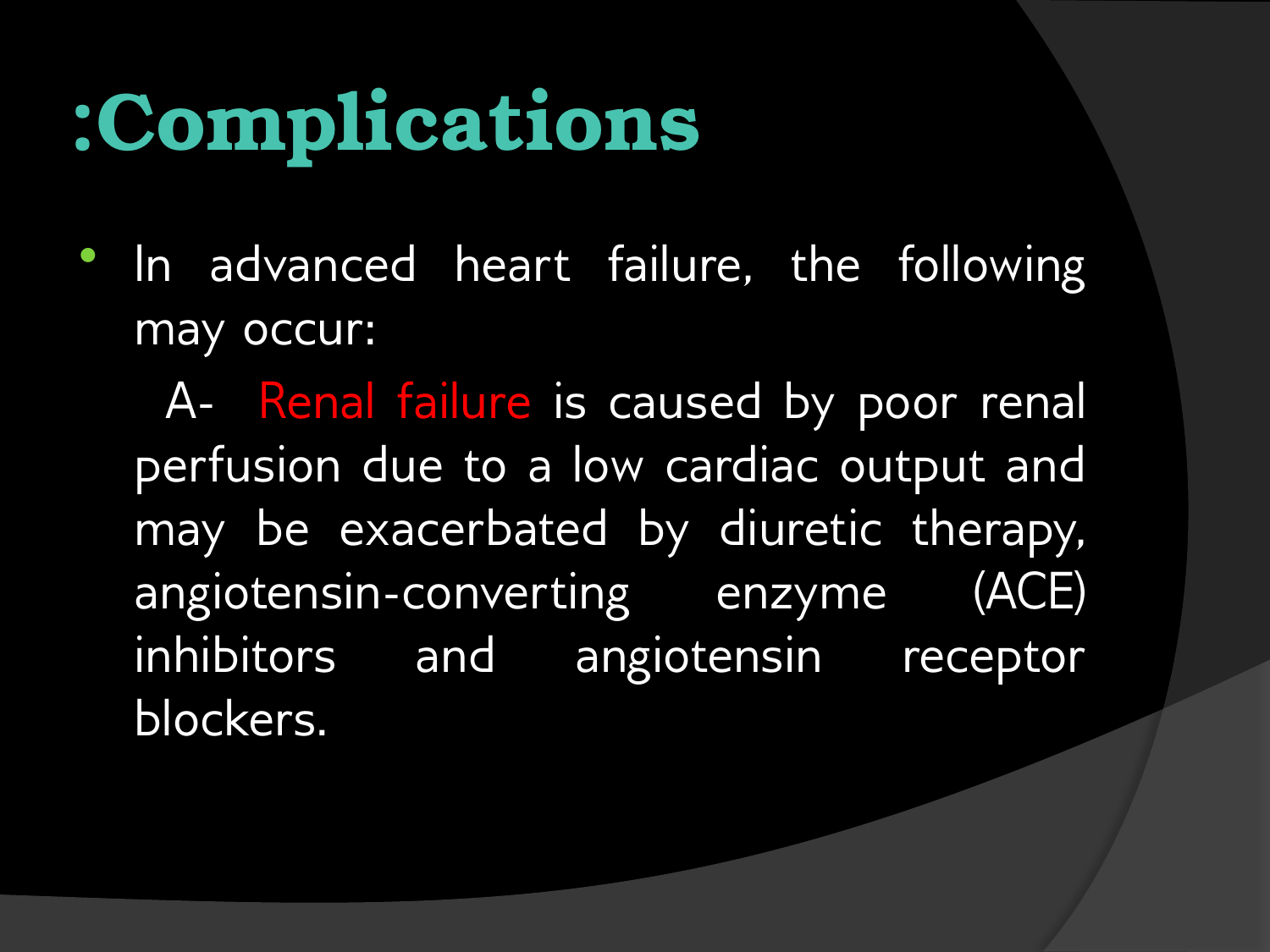

# Complications:
In advanced heart failure, the following may occur:
    A-  Renal failure is caused by poor renal perfusion due to a low cardiac output and may be exacerbated by diuretic therapy, angiotensin-converting enzyme (ACE) inhibitors and angiotensin receptor blockers.